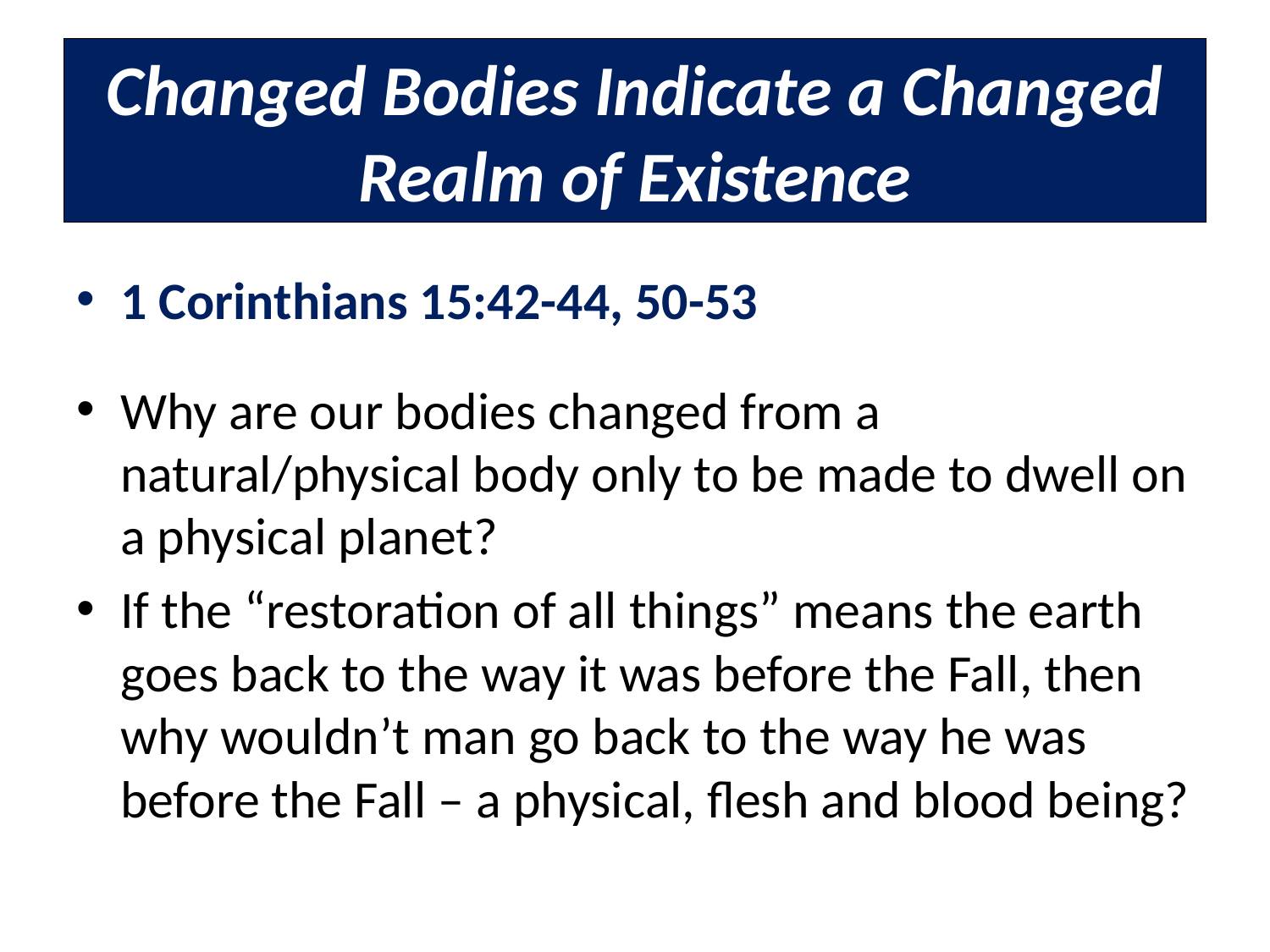

# Changed Bodies Indicate a Changed Realm of Existence
1 Corinthians 15:42-44, 50-53

Why are our bodies changed from a natural/physical body only to be made to dwell on a physical planet?
If the “restoration of all things” means the earth goes back to the way it was before the Fall, then why wouldn’t man go back to the way he was before the Fall – a physical, flesh and blood being?